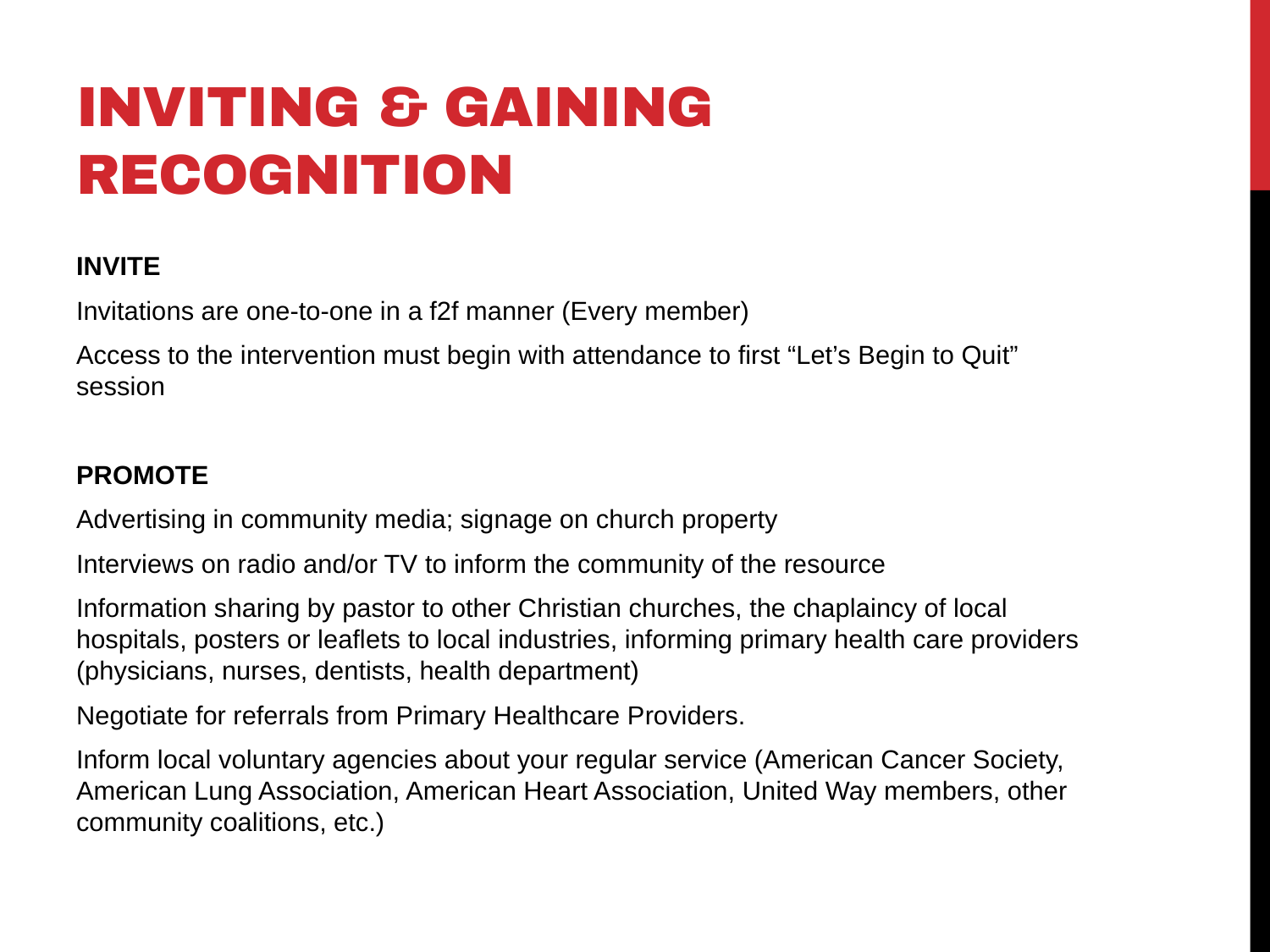

# Inviting & gaining Recognition
INVITE
Invitations are one-to-one in a f2f manner (Every member)
Access to the intervention must begin with attendance to first “Let’s Begin to Quit” session

PROMOTE
Advertising in community media; signage on church property
Interviews on radio and/or TV to inform the community of the resource
Information sharing by pastor to other Christian churches, the chaplaincy of local hospitals, posters or leaflets to local industries, informing primary health care providers (physicians, nurses, dentists, health department)
Negotiate for referrals from Primary Healthcare Providers.
Inform local voluntary agencies about your regular service (American Cancer Society, American Lung Association, American Heart Association, United Way members, other community coalitions, etc.)